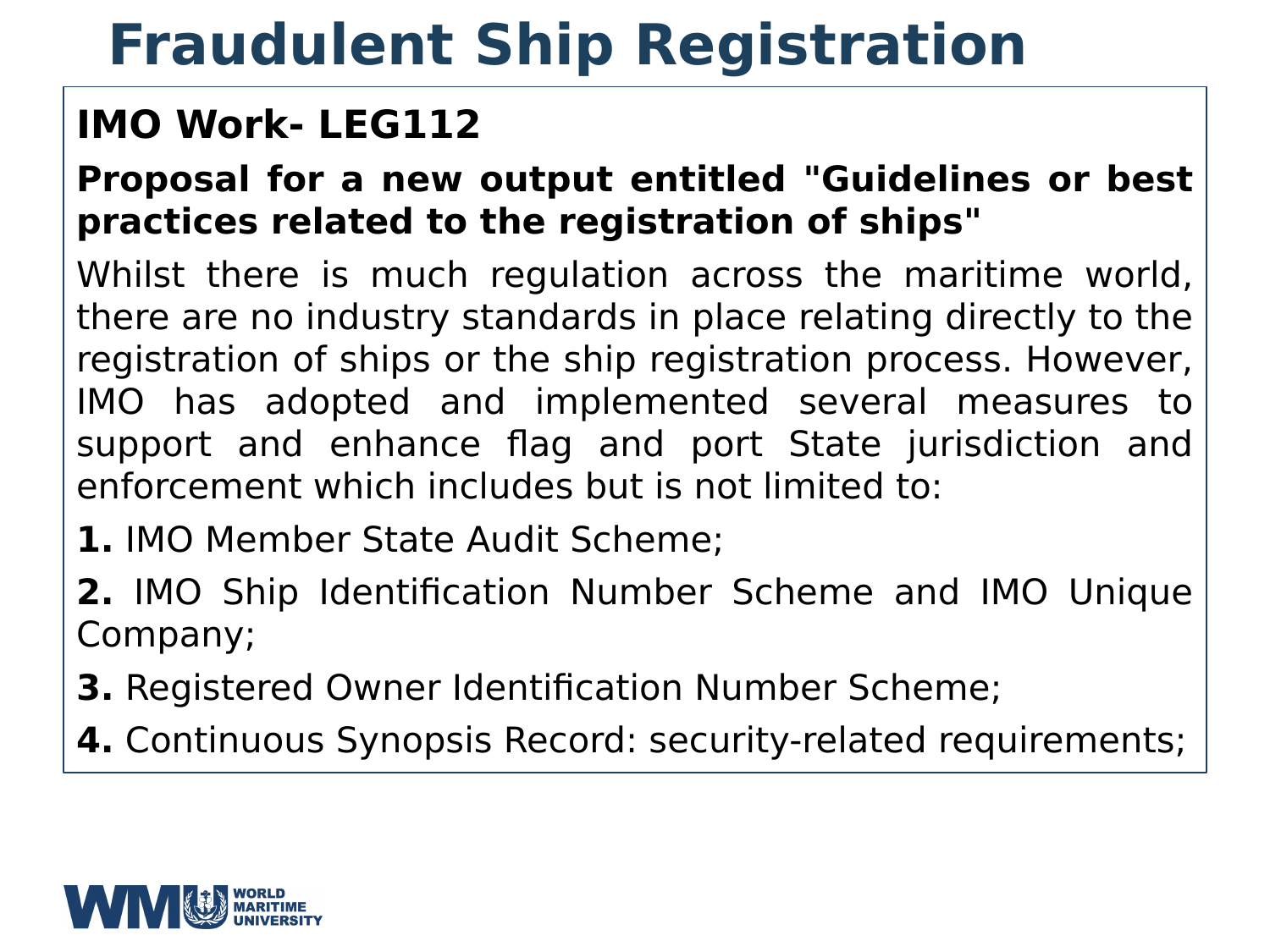

# Fraudulent Ship Registration
IMO Work- LEG112
Proposal for a new output entitled "Guidelines or best practices related to the registration of ships"
Whilst there is much regulation across the maritime world, there are no industry standards in place relating directly to the registration of ships or the ship registration process. However, IMO has adopted and implemented several measures to support and enhance flag and port State jurisdiction and enforcement which includes but is not limited to:
1. IMO Member State Audit Scheme;
2. IMO Ship Identification Number Scheme and IMO Unique Company;
3. Registered Owner Identification Number Scheme;
4. Continuous Synopsis Record: security-related requirements;